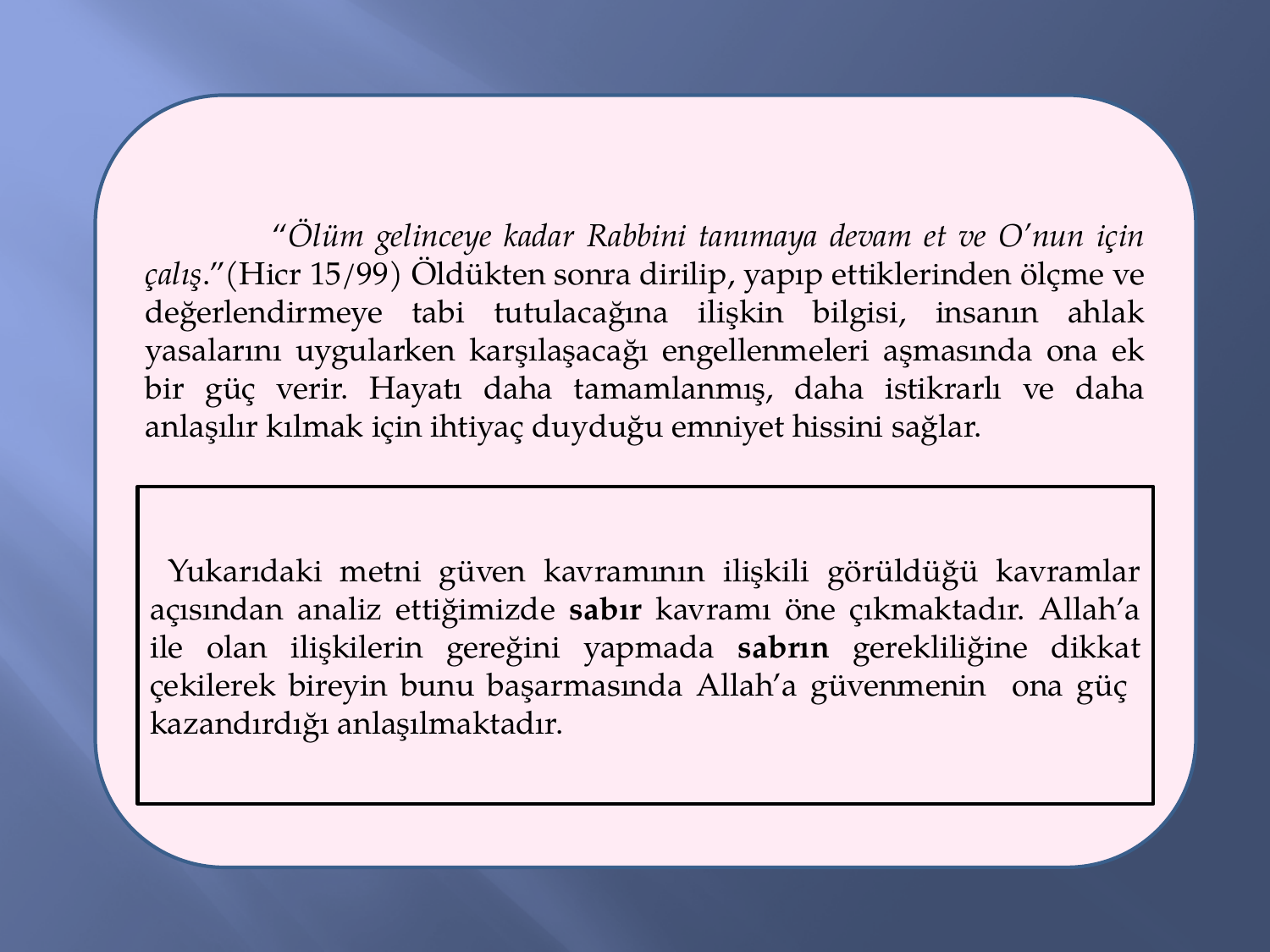

“Ölüm gelinceye kadar Rabbini tanımaya devam et ve O’nun için çalış.”(Hicr 15/99) Öldükten sonra dirilip, yapıp ettiklerinden ölçme ve değerlendirmeye tabi tutulacağına ilişkin bilgisi, insanın ahlak yasalarını uygularken karşılaşacağı engellenmeleri aşmasında ona ek bir güç verir. Hayatı daha tamamlanmış, daha istikrarlı ve daha anlaşılır kılmak için ihtiyaç duyduğu emniyet hissini sağlar.

 Yukarıdaki metni güven kavramının ilişkili görüldüğü kavramlar açısından analiz ettiğimizde sabır kavramı öne çıkmaktadır. Allah’a ile olan ilişkilerin gereğini yapmada sabrın gerekliliğine dikkat çekilerek bireyin bunu başarmasında Allah’a güvenmenin  ona güç  kazandırdığı anlaşılmaktadır.